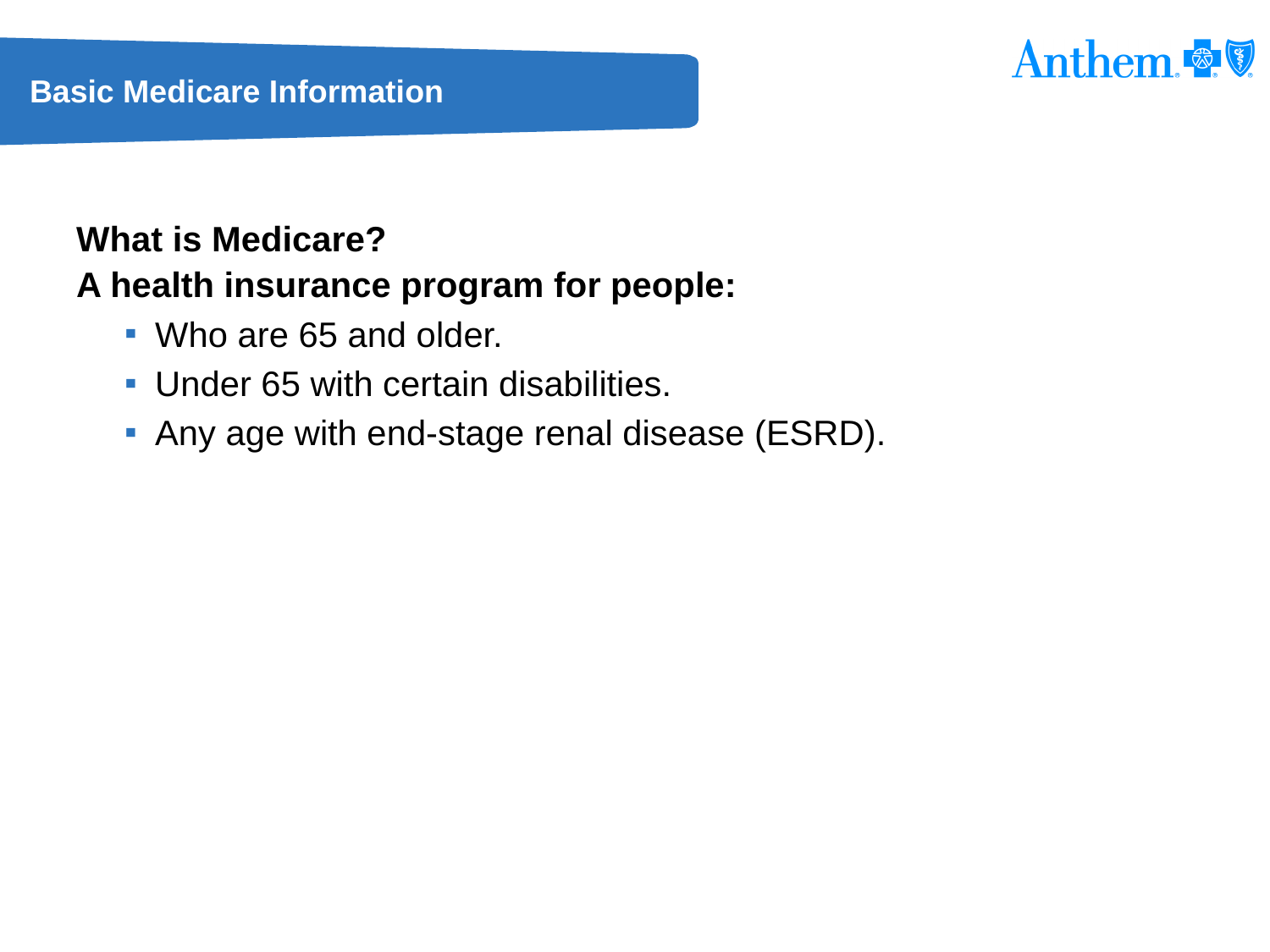

# Basic Medicare Information
What is Medicare?
A health insurance program for people:
Who are 65 and older.
Under 65 with certain disabilities.
Any age with end-stage renal disease (ESRD).